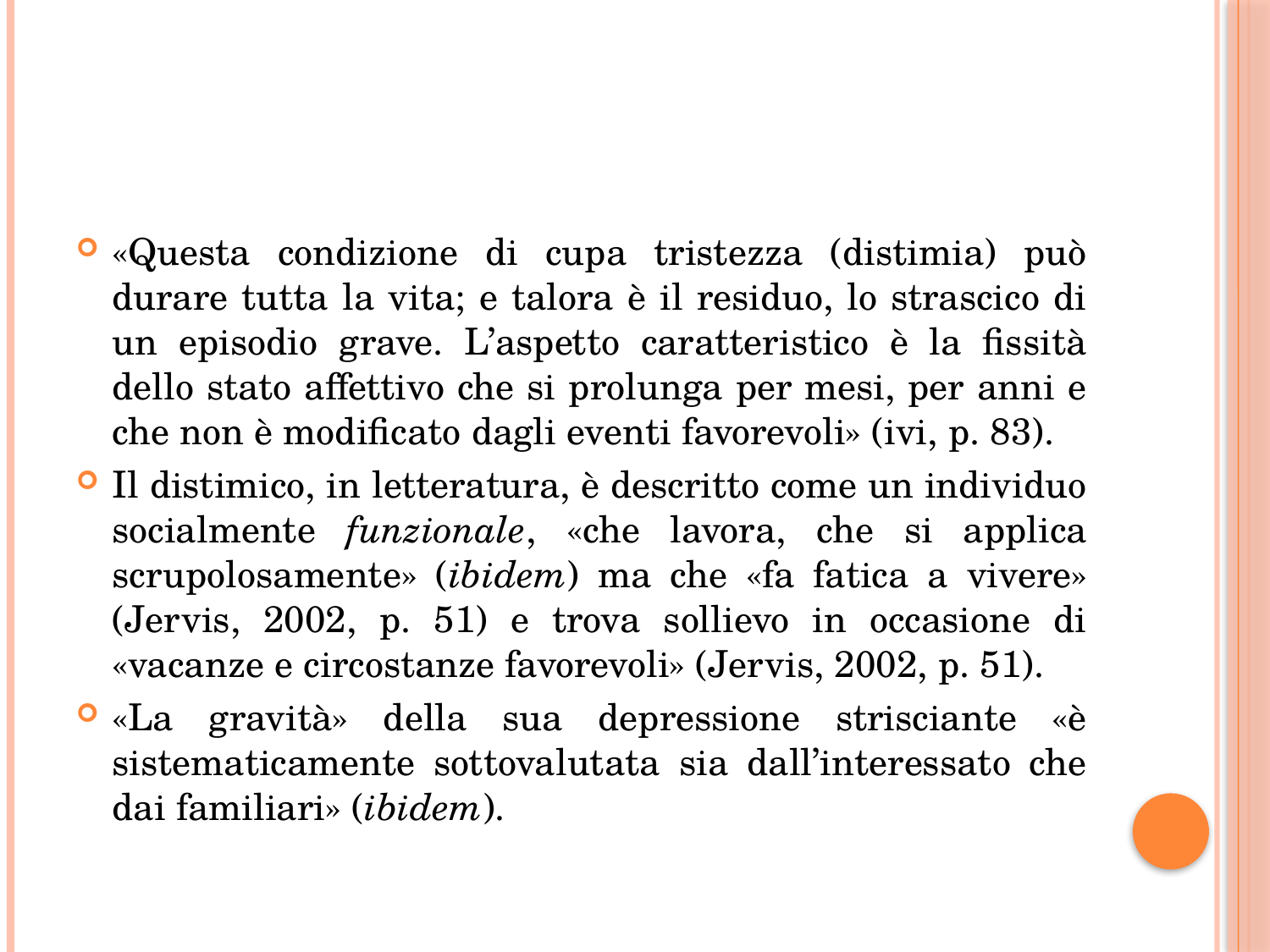

#
«Questa condizione di cupa tristezza (distimia) può durare tutta la vita; e talora è il residuo, lo strascico di un episodio grave. L’aspetto caratteristico è la fissità dello stato affettivo che si prolunga per mesi, per anni e che non è modificato dagli eventi favorevoli» (ivi, p. 83).
Il distimico, in letteratura, è descritto come un individuo socialmente funzionale, «che lavora, che si applica scrupolosamente» (ibidem) ma che «fa fatica a vivere» (Jervis, 2002, p. 51) e trova sollievo in occasione di «vacanze e circostanze favorevoli» (Jervis, 2002, p. 51).
«La gravità» della sua depressione strisciante «è sistematicamente sottovalutata sia dall’interessato che dai familiari» (ibidem).